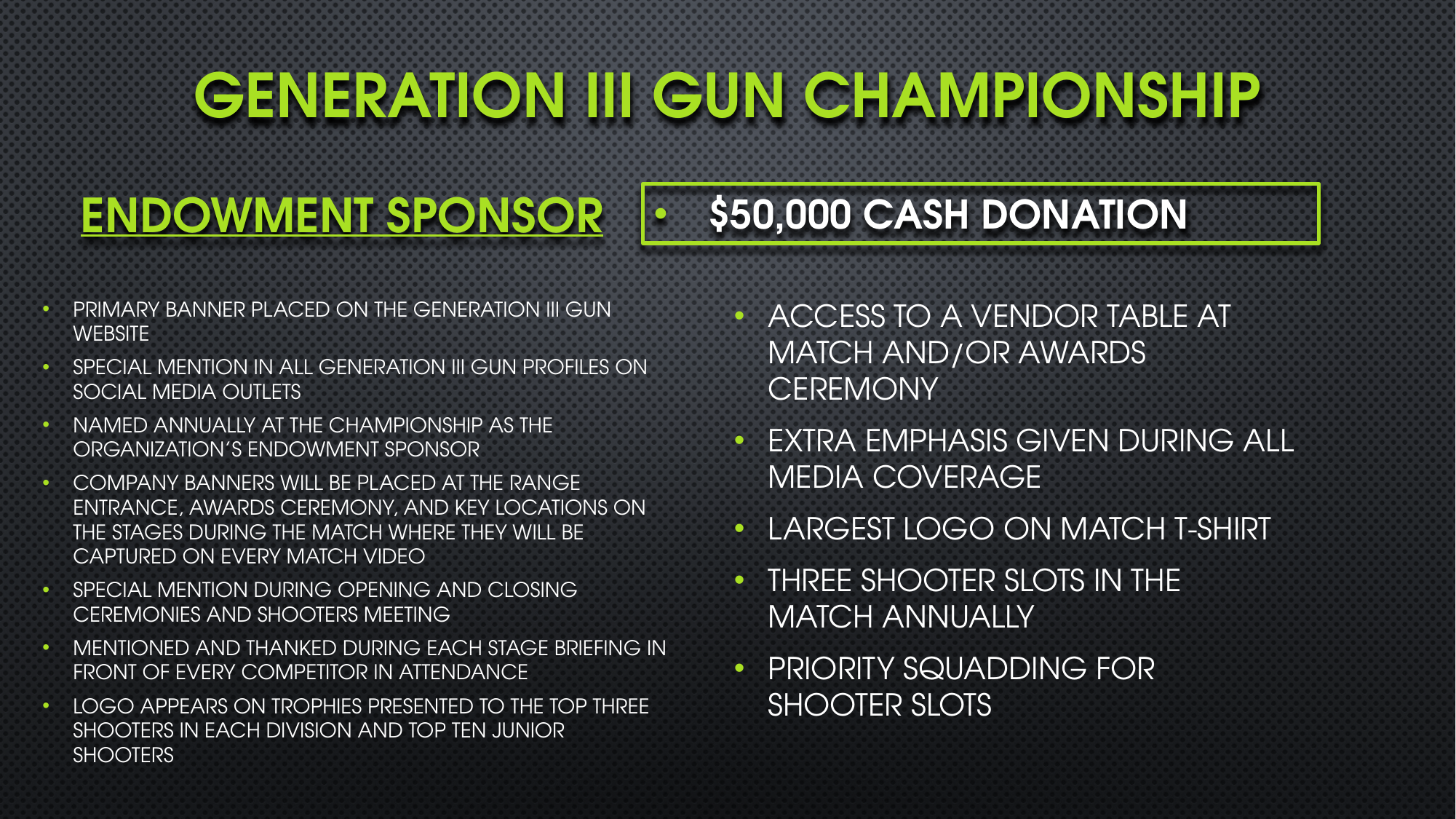

# Generation III Gun Championship
ENDOWMENT SPONSOR
$50,000 cash donation

Primary Banner placed on the Generation III Gun Website
Special mention in all generation III gun profiles on social media outlets
named annually at the championship as the organization’s endowment sponsor
Company banners will be placed at the Range Entrance, awards ceremony, and key locations on the stages during the match where they will be captured on every match video
Special Mention during opening and closing ceremonies and Shooters Meeting
Mentioned and thanked during each stage briefing in front of every competitor in attendance
Logo appears on trophies presented to the top three  shooters in each division and top ten junior shooters

Access to a vendor table at match and/or awards ceremony
Extra emphasis given during all media coverage
Largest logo on match t-shirt
Three shooter slots in the match annually
Priority squadding for shooter slots